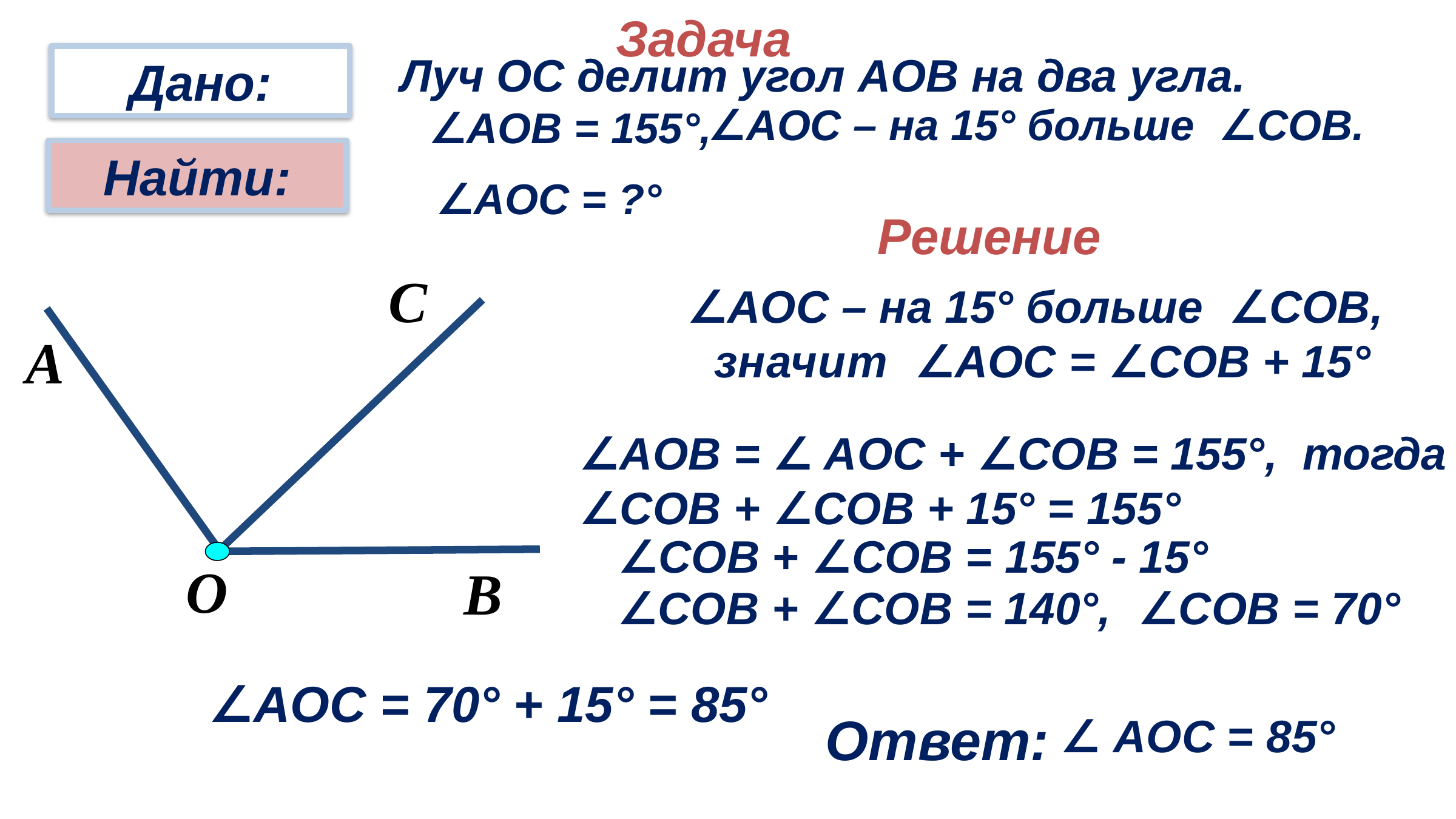

Задача
Луч ОС делит угол AOВ на два угла.
Дано:
Найти:
 ∠AOC – на 15° больше  ∠COB.
∠AOВ = 155°,
∠AOC = ?°
Решение
С
∠AOC – на 15° больше  ∠COB,
  значит  ∠AOC = ∠COB + 15°

A
∠AOB = ∠ AOC + ∠COB = 155°,  тогда
∠COB + ∠COB + 15° = 155°

∠COB + ∠COB = 155° - 15°

O
B
∠COB + ∠COB = 140°,
∠COB = 70°
∠AOC = 70° + 15° = 85°
Ответ:
∠ AOC = 85°